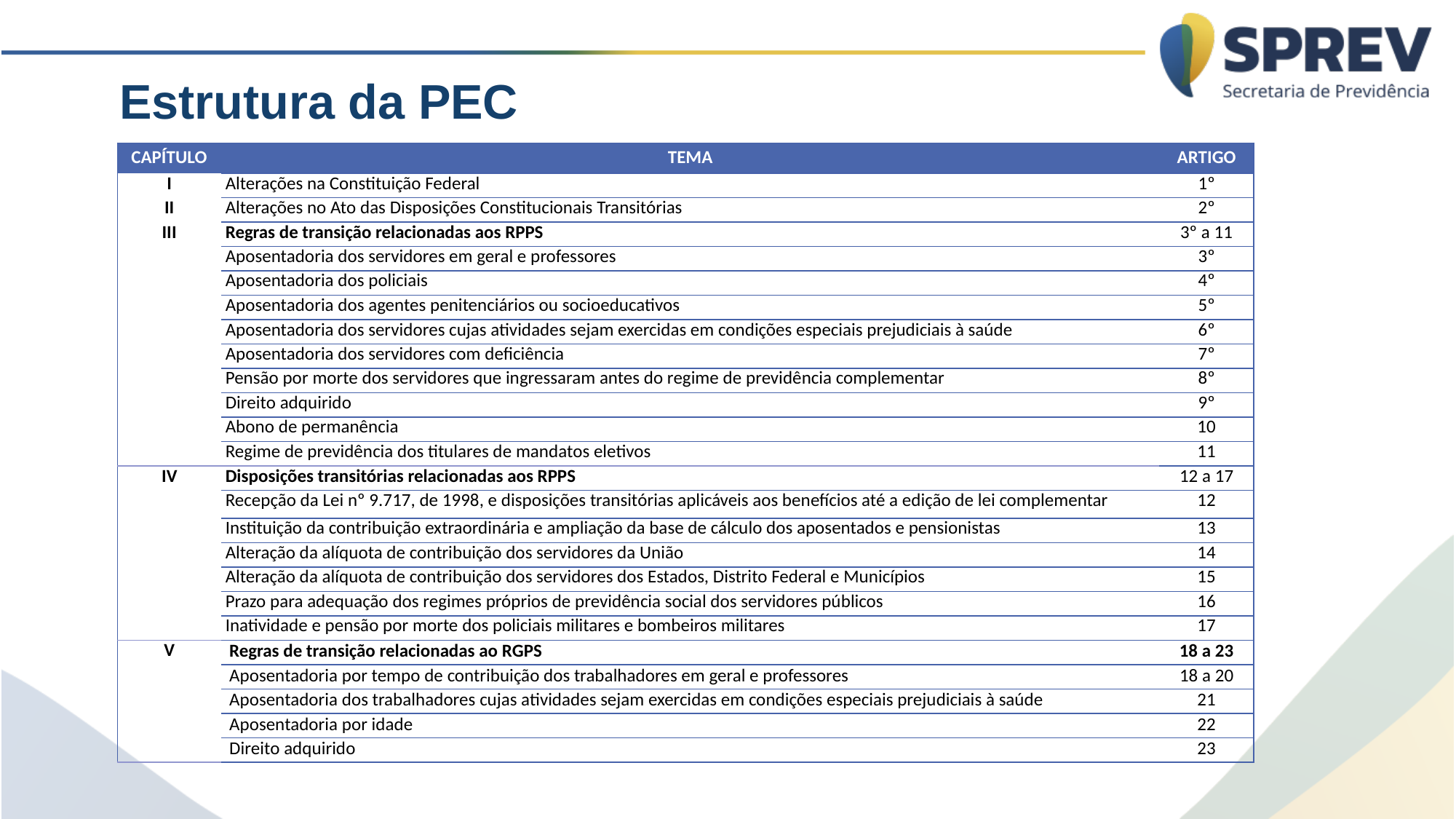

Estrutura da PEC
| CAPÍTULO | TEMA | ARTIGO |
| --- | --- | --- |
| I | Alterações na Constituição Federal | 1º |
| II | Alterações no Ato das Disposições Constitucionais Transitórias | 2º |
| III | Regras de transição relacionadas aos RPPS | 3º a 11 |
|  | Aposentadoria dos servidores em geral e professores | 3º |
|  | Aposentadoria dos policiais | 4º |
|  | Aposentadoria dos agentes penitenciários ou socioeducativos | 5º |
|  | Aposentadoria dos servidores cujas atividades sejam exercidas em condições especiais prejudiciais à saúde | 6º |
|  | Aposentadoria dos servidores com deficiência | 7º |
|  | Pensão por morte dos servidores que ingressaram antes do regime de previdência complementar | 8º |
|  | Direito adquirido | 9º |
|  | Abono de permanência | 10 |
|  | Regime de previdência dos titulares de mandatos eletivos | 11 |
| IV | Disposições transitórias relacionadas aos RPPS | 12 a 17 |
|  | Recepção da Lei nº 9.717, de 1998, e disposições transitórias aplicáveis aos benefícios até a edição de lei complementar | 12 |
|  | Instituição da contribuição extraordinária e ampliação da base de cálculo dos aposentados e pensionistas | 13 |
|  | Alteração da alíquota de contribuição dos servidores da União | 14 |
|  | Alteração da alíquota de contribuição dos servidores dos Estados, Distrito Federal e Municípios | 15 |
|  | Prazo para adequação dos regimes próprios de previdência social dos servidores públicos | 16 |
|  | Inatividade e pensão por morte dos policiais militares e bombeiros militares | 17 |
| V | Regras de transição relacionadas ao RGPS | 18 a 23 |
|  | Aposentadoria por tempo de contribuição dos trabalhadores em geral e professores | 18 a 20 |
|  | Aposentadoria dos trabalhadores cujas atividades sejam exercidas em condições especiais prejudiciais à saúde | 21 |
|  | Aposentadoria por idade | 22 |
|  | Direito adquirido | 23 |